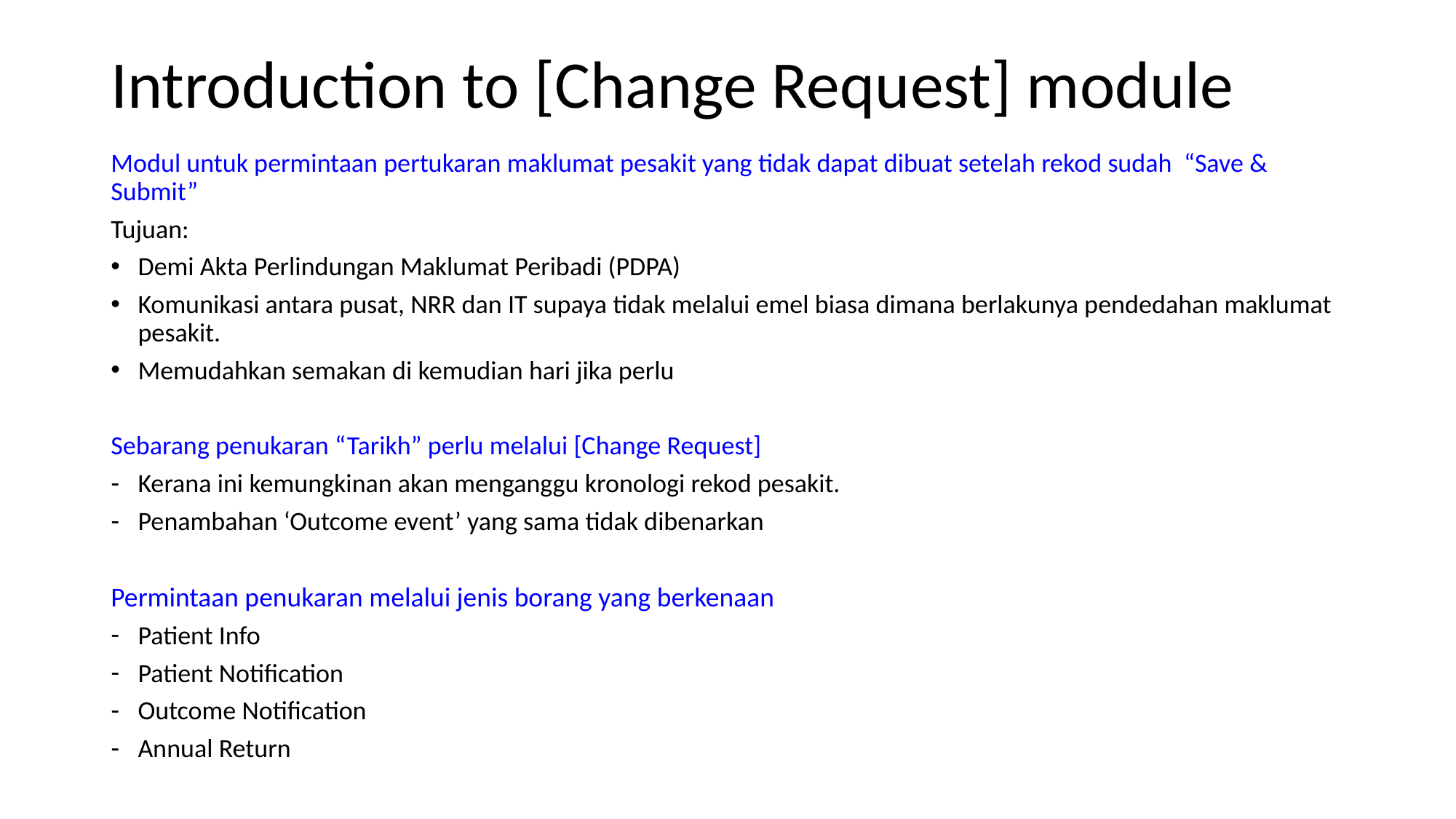

# Introduction to [Change Request] module
Modul untuk permintaan pertukaran maklumat pesakit yang tidak dapat dibuat setelah rekod sudah  “Save & Submit”
Tujuan:
Demi Akta Perlindungan Maklumat Peribadi (PDPA)
Komunikasi antara pusat, NRR dan IT supaya tidak melalui emel biasa dimana berlakunya pendedahan maklumat pesakit.
Memudahkan semakan di kemudian hari jika perlu

Sebarang penukaran “Tarikh” perlu melalui [Change Request]
Kerana ini kemungkinan akan menganggu kronologi rekod pesakit.
Penambahan ‘Outcome event’ yang sama tidak dibenarkan

Permintaan penukaran melalui jenis borang yang berkenaan
Patient Info
Patient Notification
Outcome Notification
Annual Return